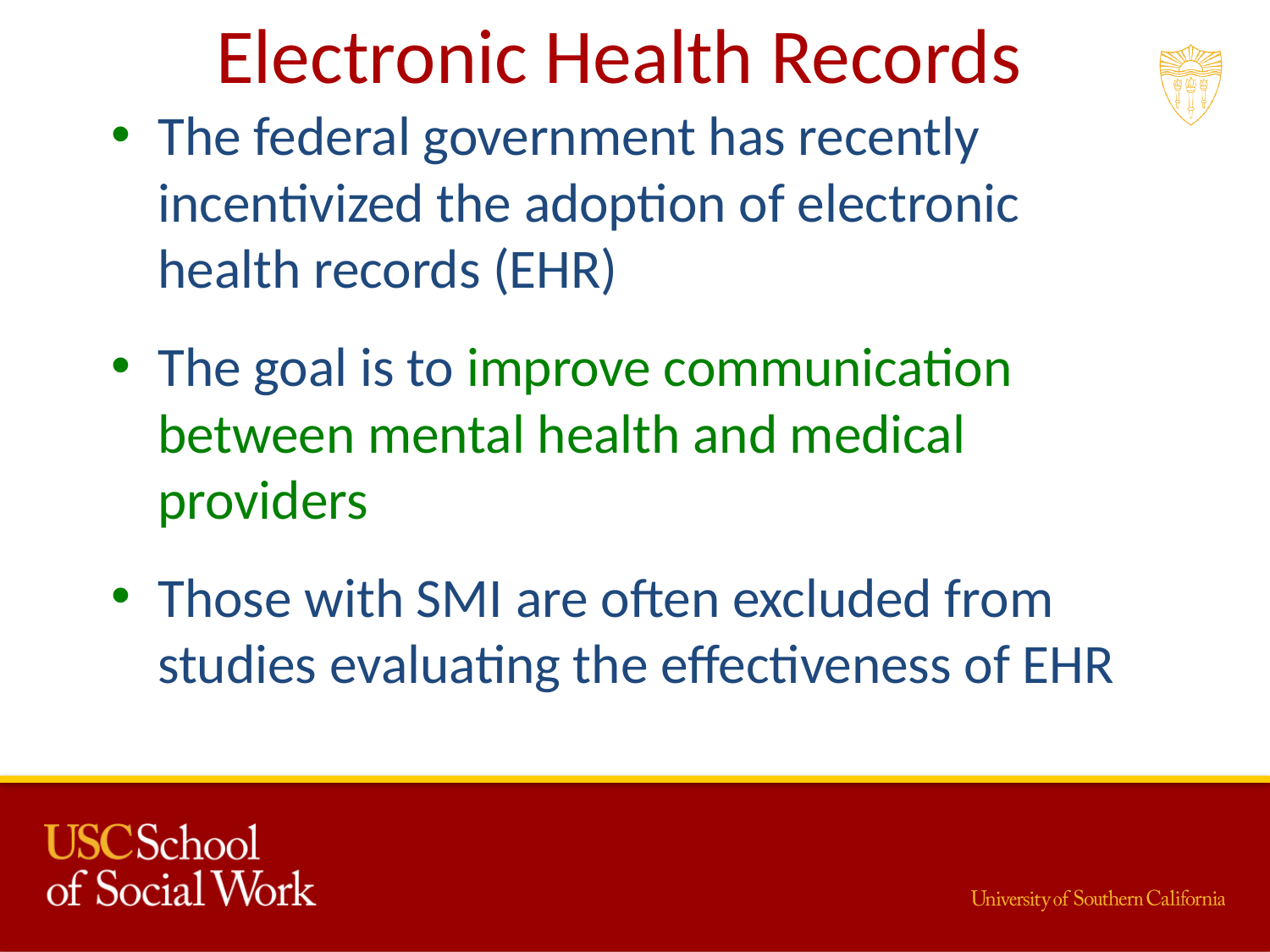

# Electronic Health Records
The federal government has recently incentivized the adoption of electronic health records (EHR)
The goal is to improve communication between mental health and medical providers
Those with SMI are often excluded from studies evaluating the effectiveness of EHR